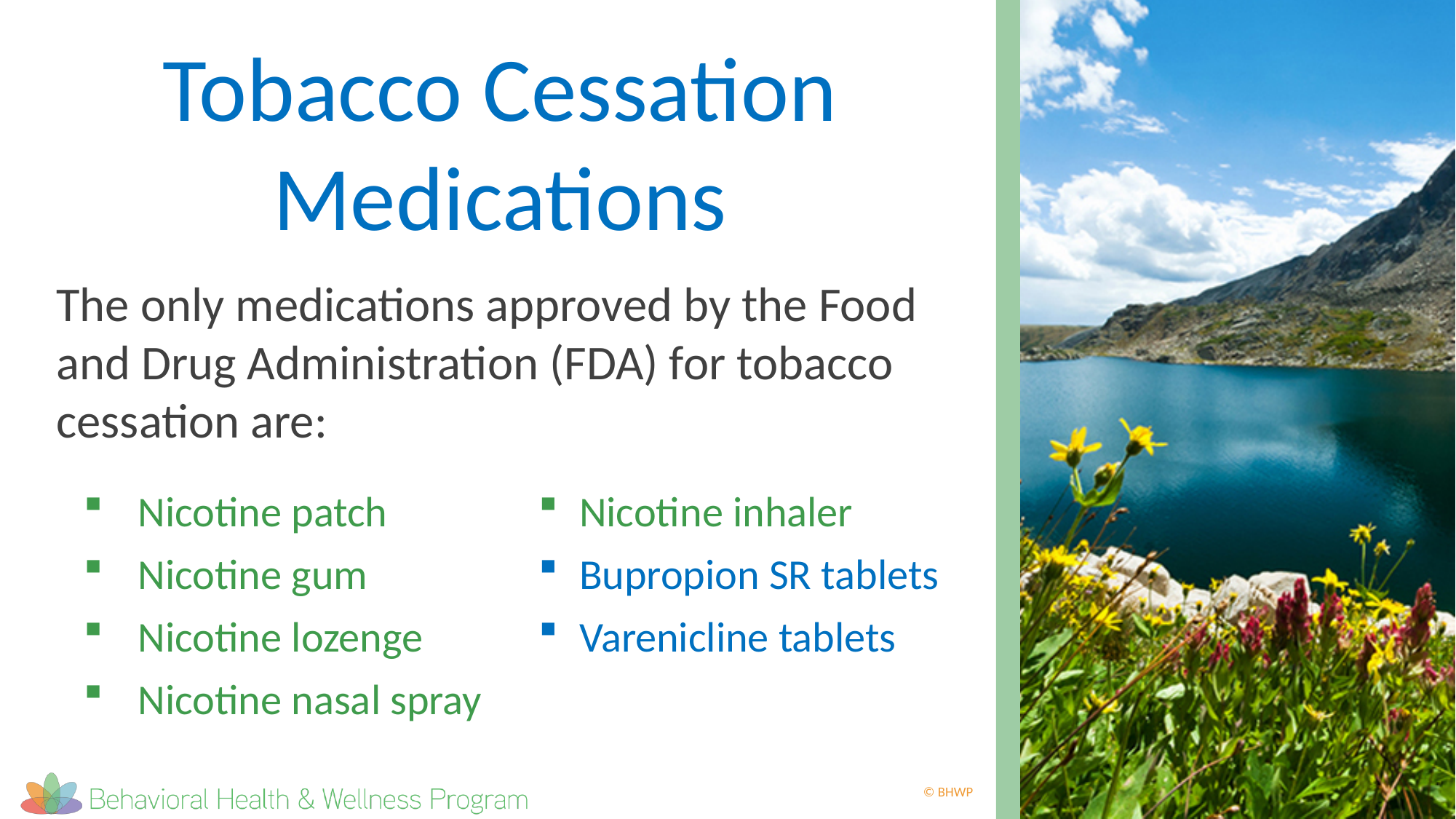

# Tobacco Cessation Medications
The only medications approved by the Food and Drug Administration (FDA) for tobacco cessation are:

Nicotine patch
Nicotine gum
Nicotine lozenge
Nicotine nasal spray
Nicotine inhaler
Bupropion SR tablets
Varenicline tablets